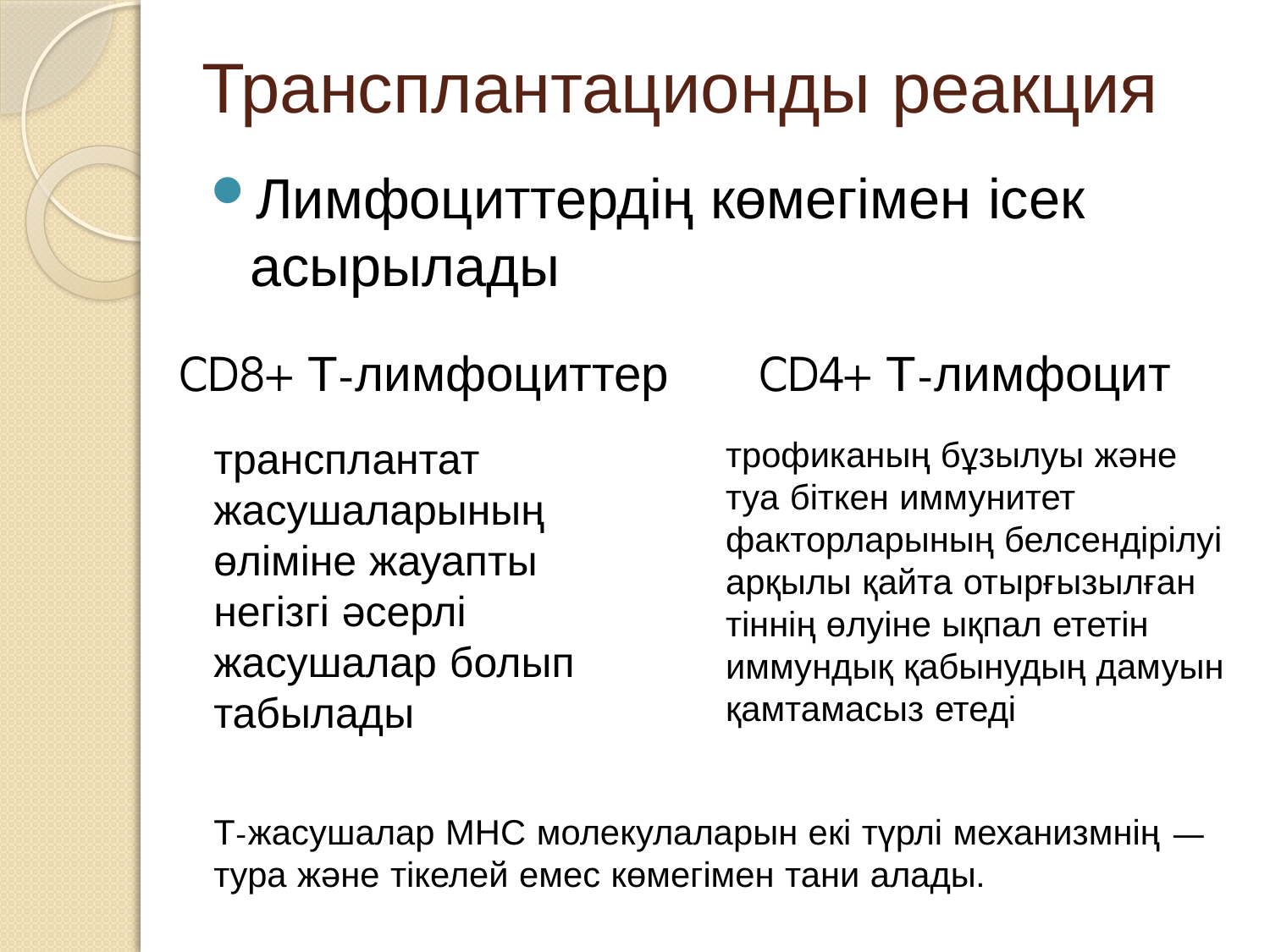

# Трансплантационды реакция
Лимфоциттердің көмегімен ісек асырылады
CD8+ Т-лимфоциттер
CD4+ Т-лимфоцит
трансплантат жасушаларының өліміне жауапты негізгі әсерлі жасушалар болып табылады
трофиканың бұзылуы және туа біткен иммунитет факторларының белсендірілуі арқылы қайта отырғызылған тіннің өлуіне ықпал ететін иммундық қабынудың дамуын қамтамасыз етеді
Т-жасушалар МНС молекулаларын екі түрлі механизмнің — тура және тікелей емес көмегімен тани алады.